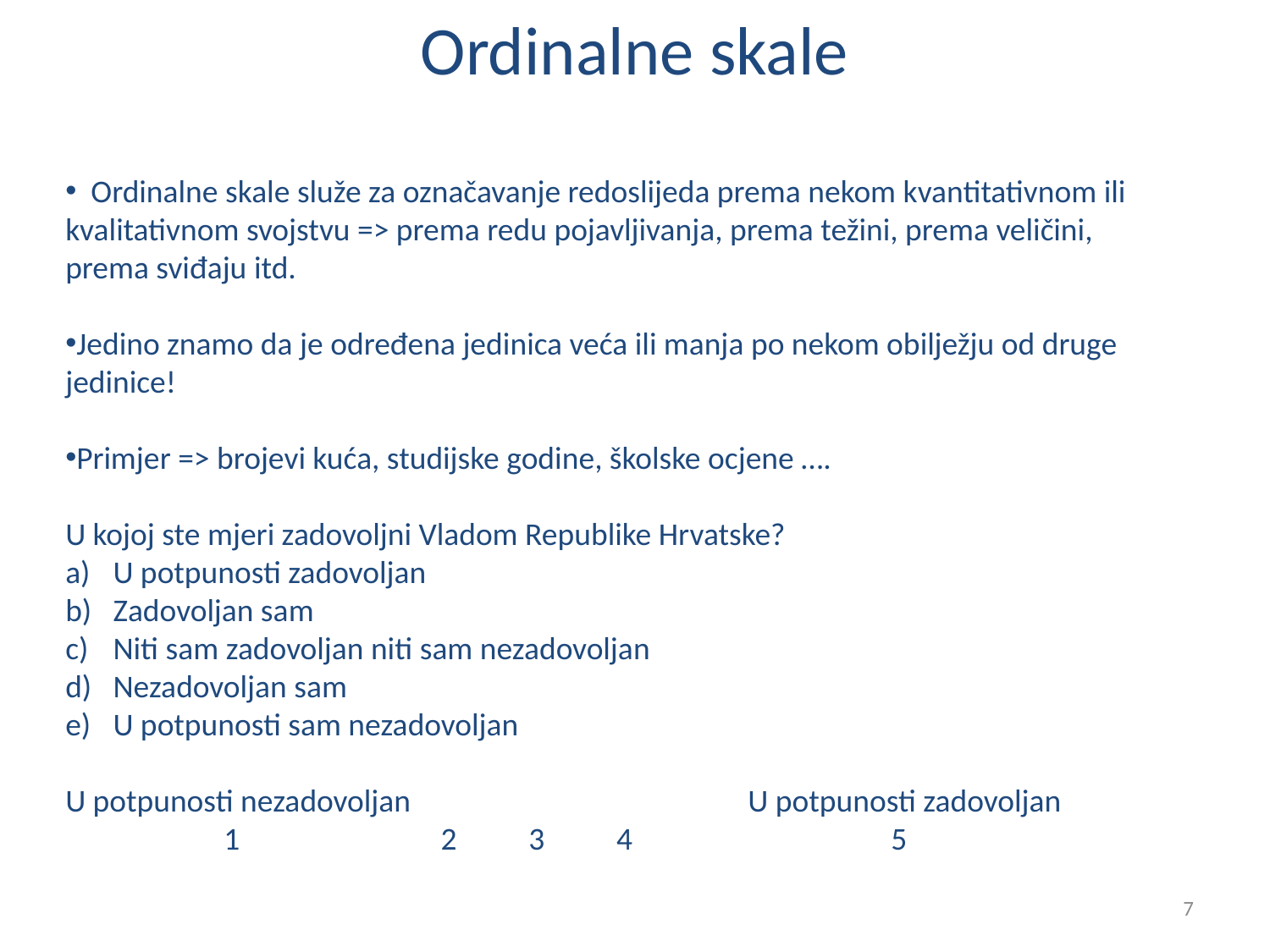

# Ordinalne skale

  Ordinalne skale služe za označavanje redoslijeda prema nekom kvantitativnom ili kvalitativnom svojstvu => prema redu pojavljivanja, prema težini, prema veličini, prema sviđaju itd.

Jedino znamo da je određena jedinica veća ili manja po nekom obilježju od druge jedinice!

Primjer => brojevi kuća, studijske godine, školske ocjene ….

U kojoj ste mjeri zadovoljni Vladom Republike Hrvatske?
U potpunosti zadovoljan
Zadovoljan sam
Niti sam zadovoljan niti sam nezadovoljan
Nezadovoljan sam
U potpunosti sam nezadovoljan

U potpunosti nezadovoljan                                               U potpunosti zadovoljan
                      1                            2          3          4                                    5

7